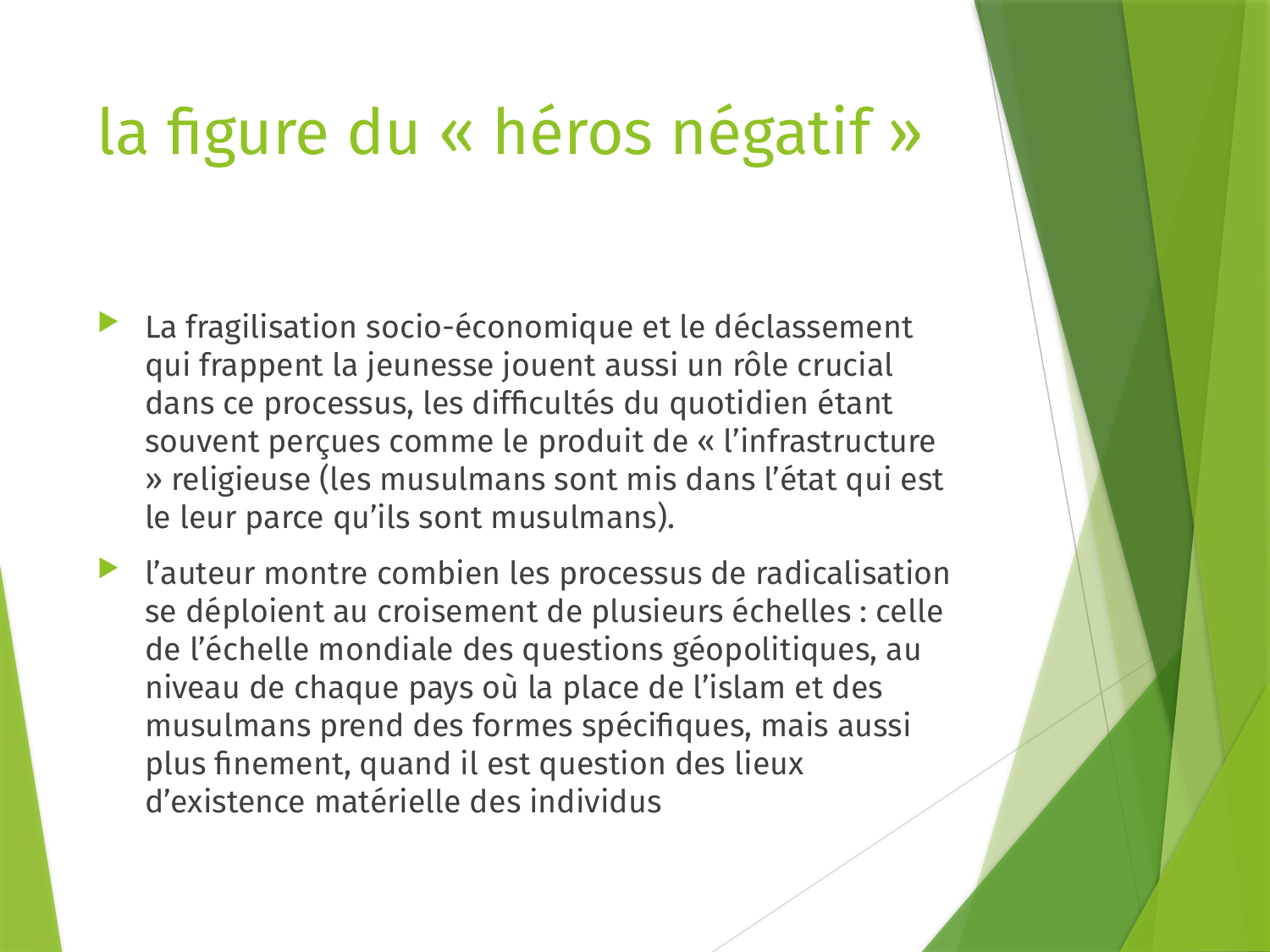

# la figure du « héros négatif »
La fragilisation socio-économique et le déclassement qui frappent la jeunesse jouent aussi un rôle crucial dans ce processus, les difficultés du quotidien étant souvent perçues comme le produit de « l’infrastructure » religieuse (les musulmans sont mis dans l’état qui est le leur parce qu’ils sont musulmans).
l’auteur montre combien les processus de radicalisation se déploient au croisement de plusieurs échelles : celle de l’échelle mondiale des questions géopolitiques, au niveau de chaque pays où la place de l’islam et des musulmans prend des formes spécifiques, mais aussi plus finement, quand il est question des lieux d’existence matérielle des individus